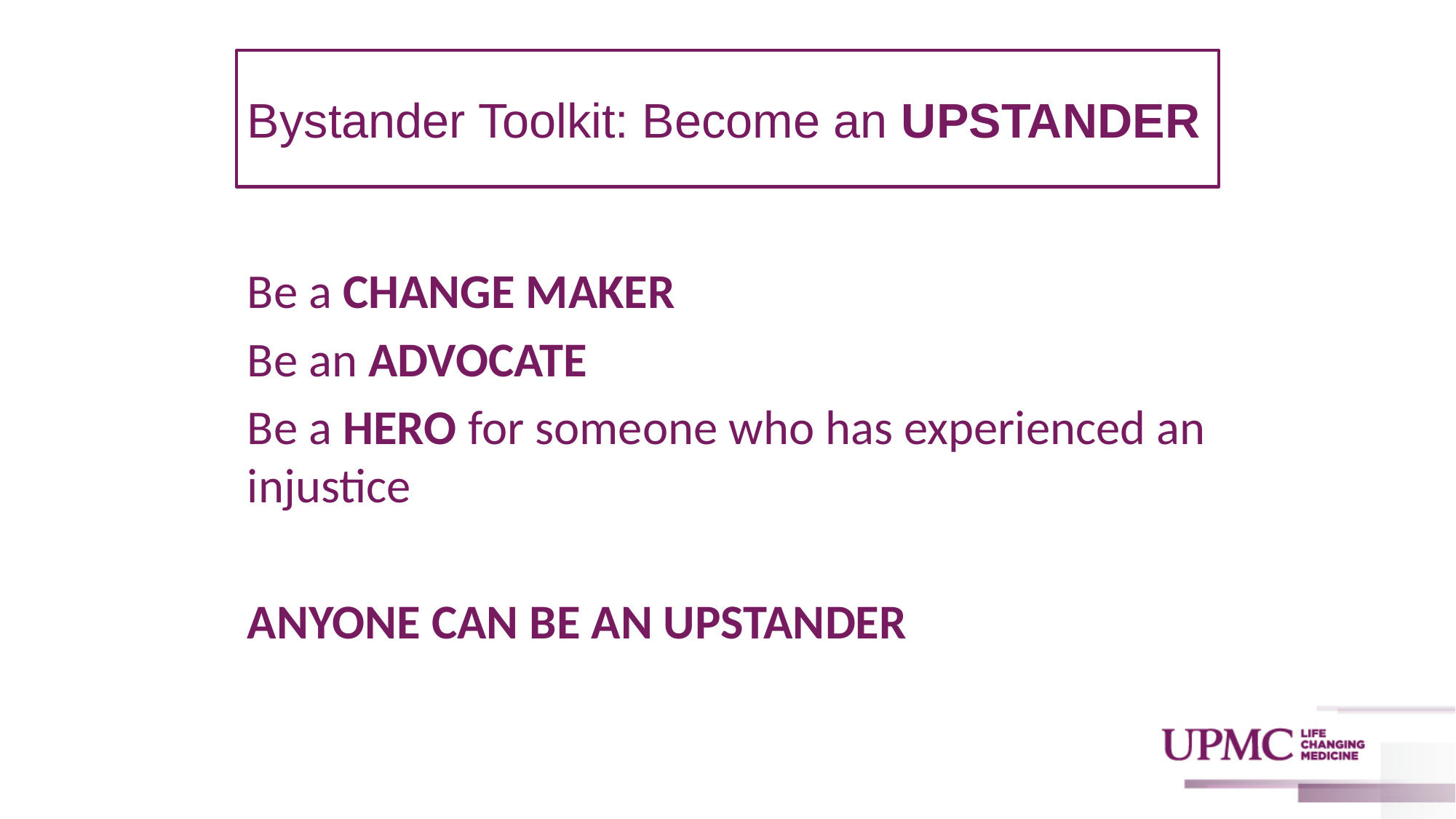

# Bystander Toolkit: Become an UPSTANDER
Be a CHANGE MAKER
Be an ADVOCATE
Be a HERO for someone who has experienced an injustice

ANYONE CAN BE AN UPSTANDER